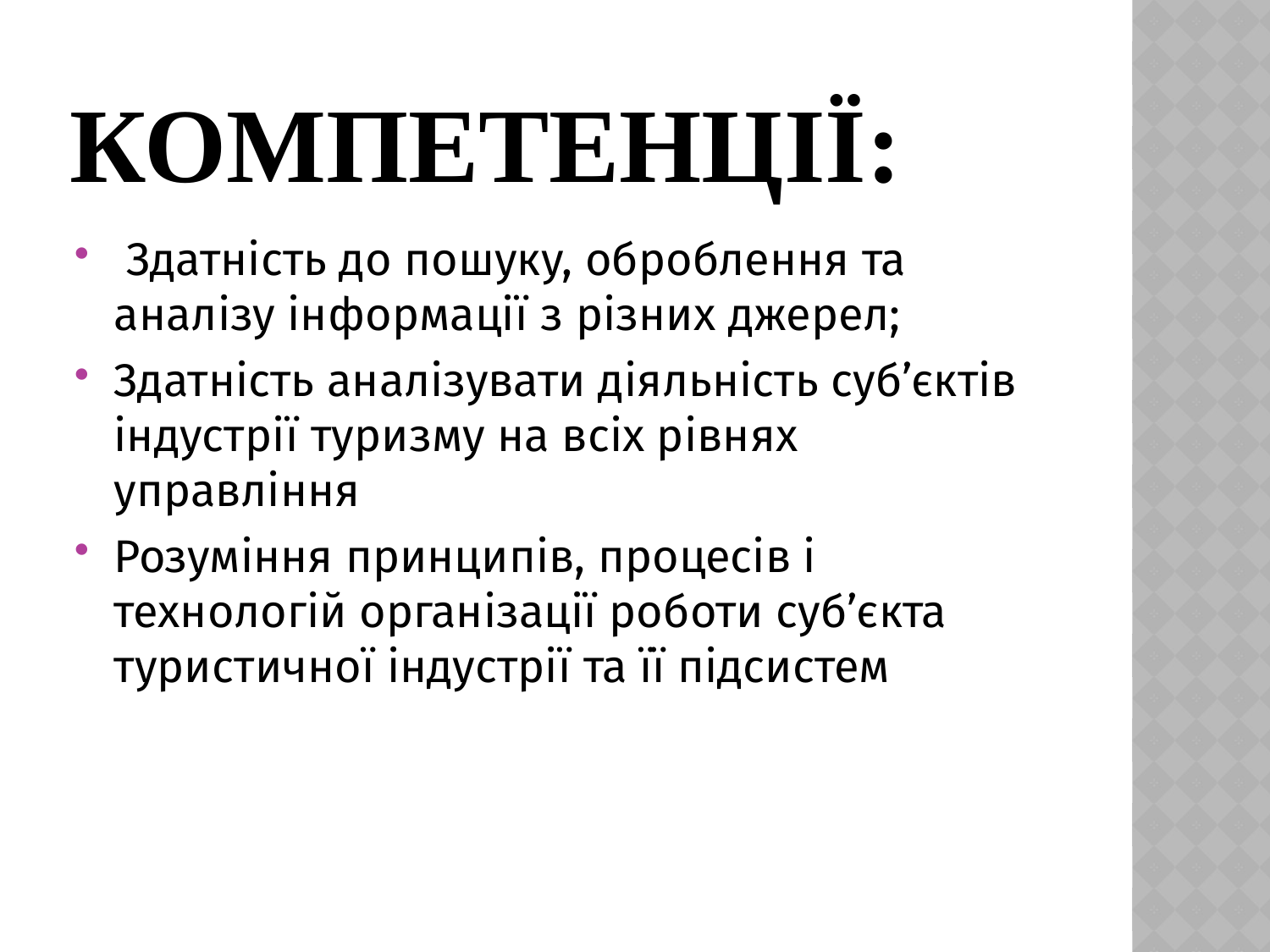

# Компетенції:
 Здатність до пошуку, оброблення та аналізу інформації з різних джерел;
Здатність аналізувати діяльність суб’єктів індустрії туризму на всіх рівнях управління
Розуміння принципів, процесів і технологій організації роботи суб’єкта туристичної індустрії та її підсистем